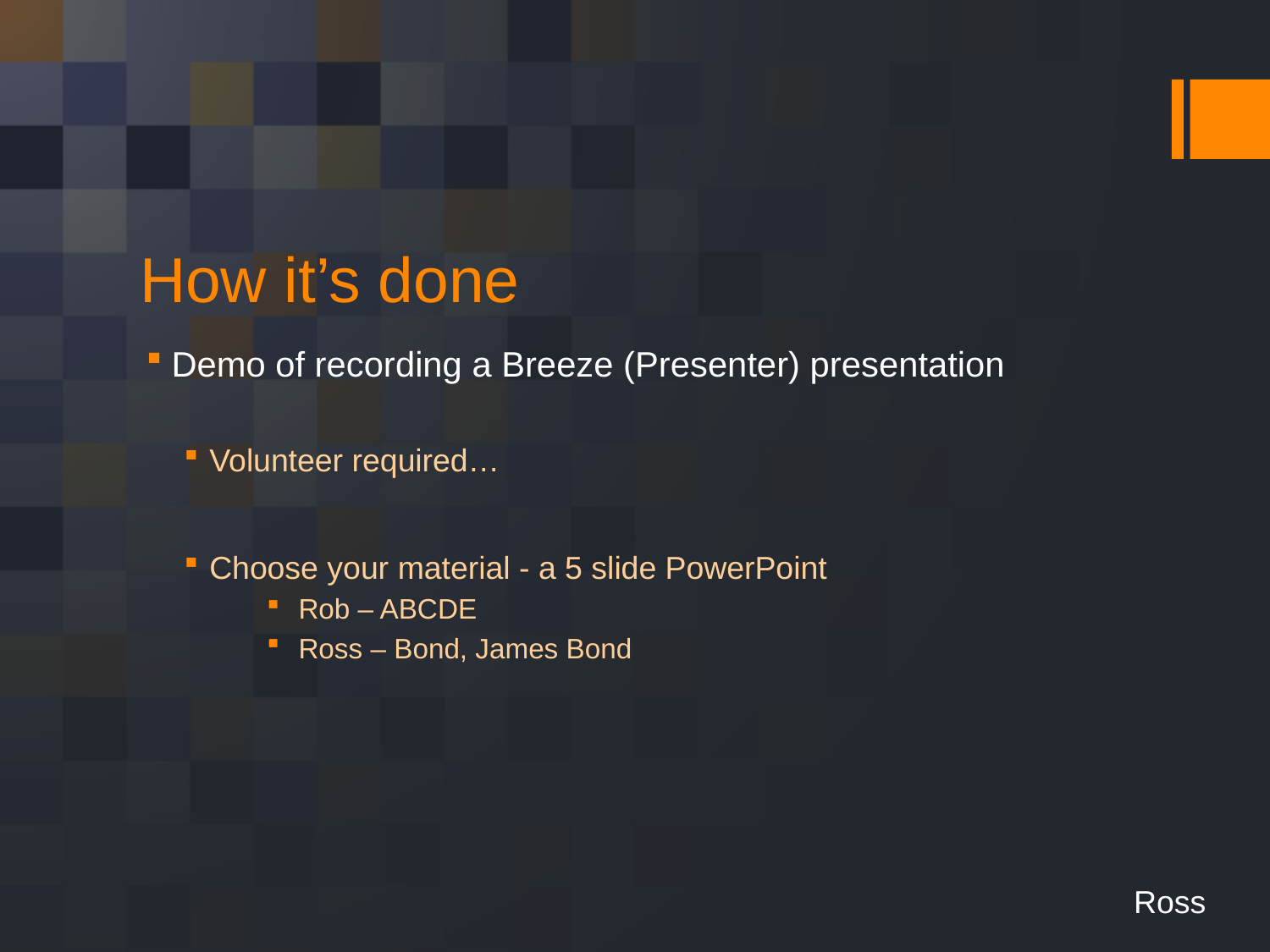

# How it’s done
Demo of recording a Breeze (Presenter) presentation

Volunteer required…

Choose your material - a 5 slide PowerPoint
Rob – ABCDE
Ross – Bond, James Bond
Ross